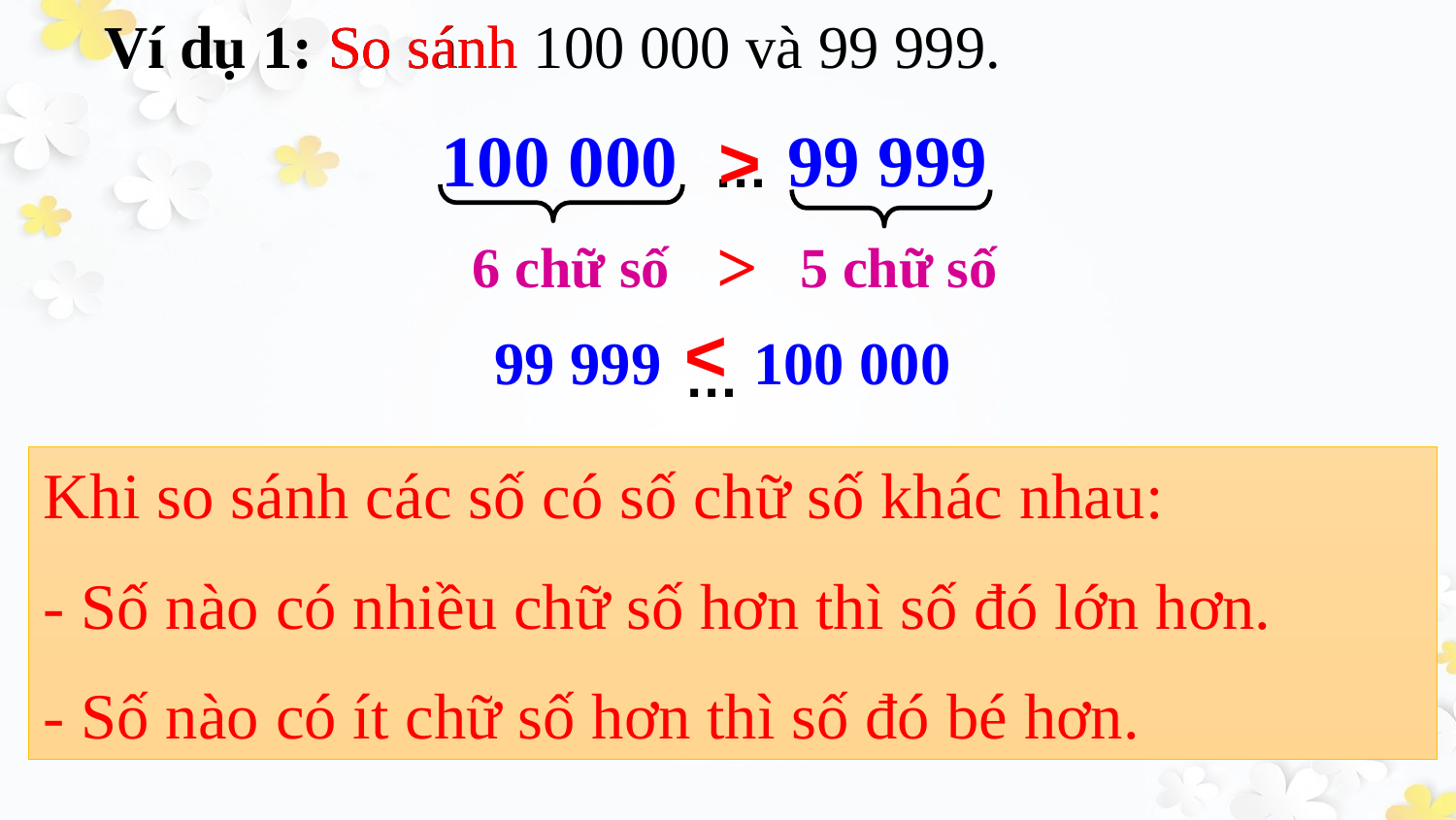

Ví dụ 1: So sánh 100 000 và 99 999.
So sánh

100 000
99 999

>
…
>
6 chữ số
5 chữ số
>
99 999      100 000
…
Khi so sánh các số có số chữ số khác nhau:
- Số nào có nhiều chữ số hơn thì số đó lớn hơn.
- Số nào có ít chữ số hơn thì số đó bé hơn.